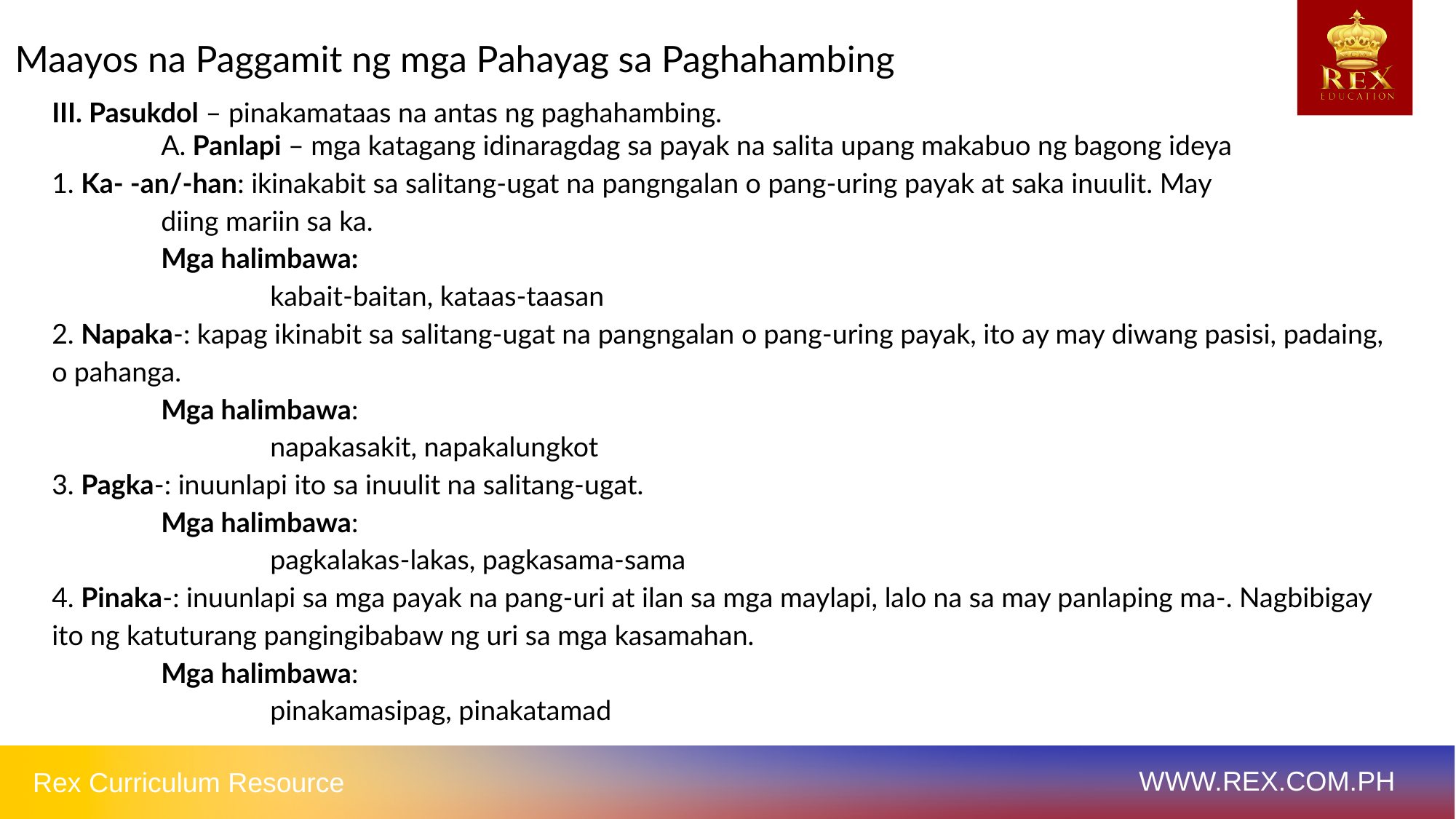

Maayos na Paggamit ng mga Pahayag sa Paghahambing
III. Pasukdol – pinakamataas na antas ng paghahambing.
	A. Panlapi – mga katagang idinaragdag sa payak na salita upang makabuo ng bagong ideya
1. Ka- -an/-han: ikinakabit sa salitang-ugat na pangngalan o pang-uring payak at saka inuulit. May 			diing mariin sa ka.
	Mga halimbawa:
		kabait-baitan, kataas-taasan
2. Napaka-: kapag ikinabit sa salitang-ugat na pangngalan o pang-uring payak, ito ay may diwang pasisi, padaing, o pahanga.
	Mga halimbawa:
		napakasakit, napakalungkot
3. Pagka-: inuunlapi ito sa inuulit na salitang-ugat.
	Mga halimbawa:
		pagkalakas-lakas, pagkasama-sama
4. Pinaka-: inuunlapi sa mga payak na pang-uri at ilan sa mga maylapi, lalo na sa may panlaping ma-. Nagbibigay ito ng katuturang pangingibabaw ng uri sa mga kasamahan.
	Mga halimbawa:
		pinakamasipag, pinakatamad